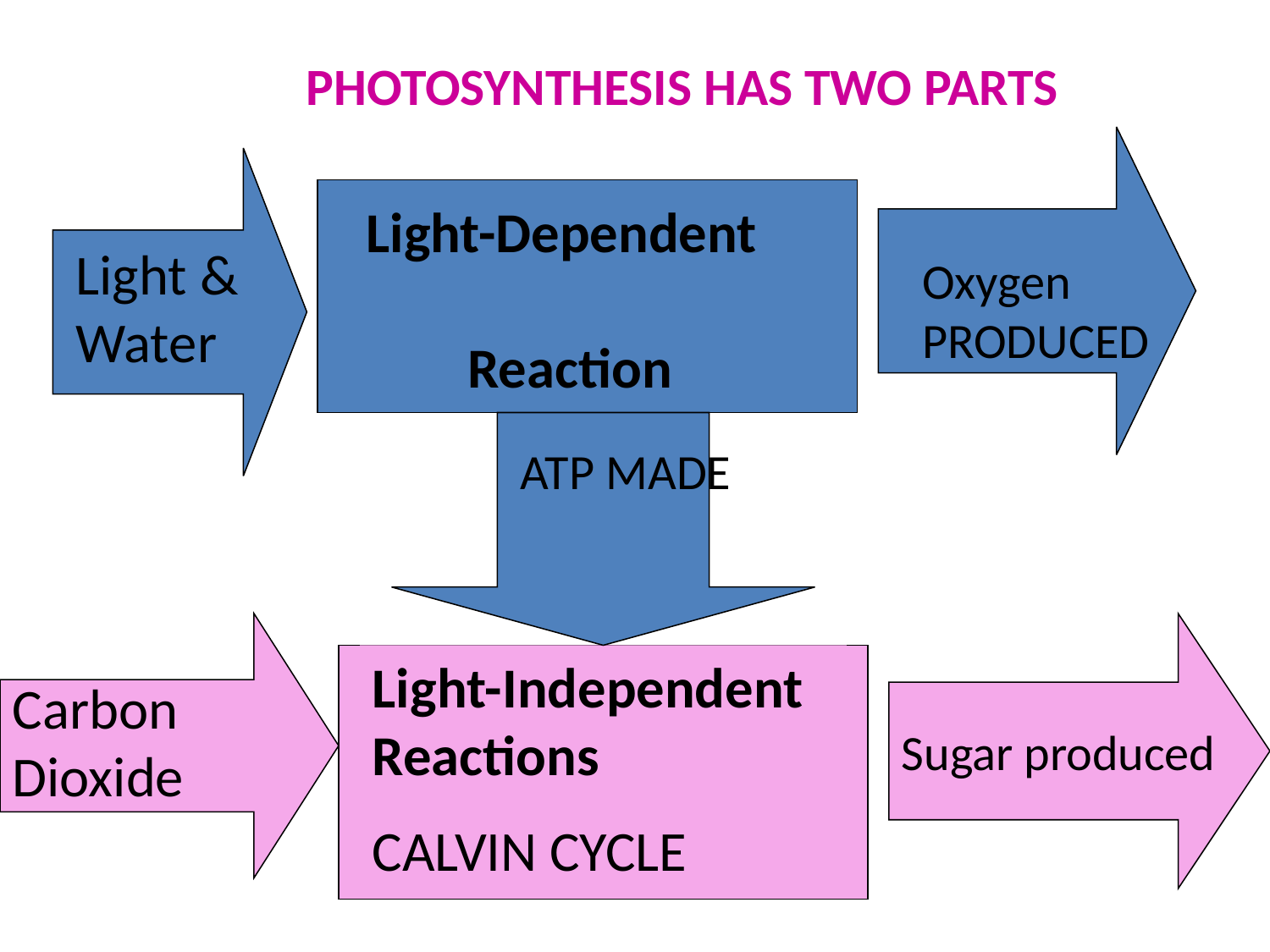

# PHOTOSYNTHESIS HAS TWO PARTS

Oxygen PRODUCED

Light & Water

  Light-Dependent                                        	Reaction

ATP MADE

Carbon Dioxide
Sugar produced

Light-Independent
Reactions
CALVIN CYCLE